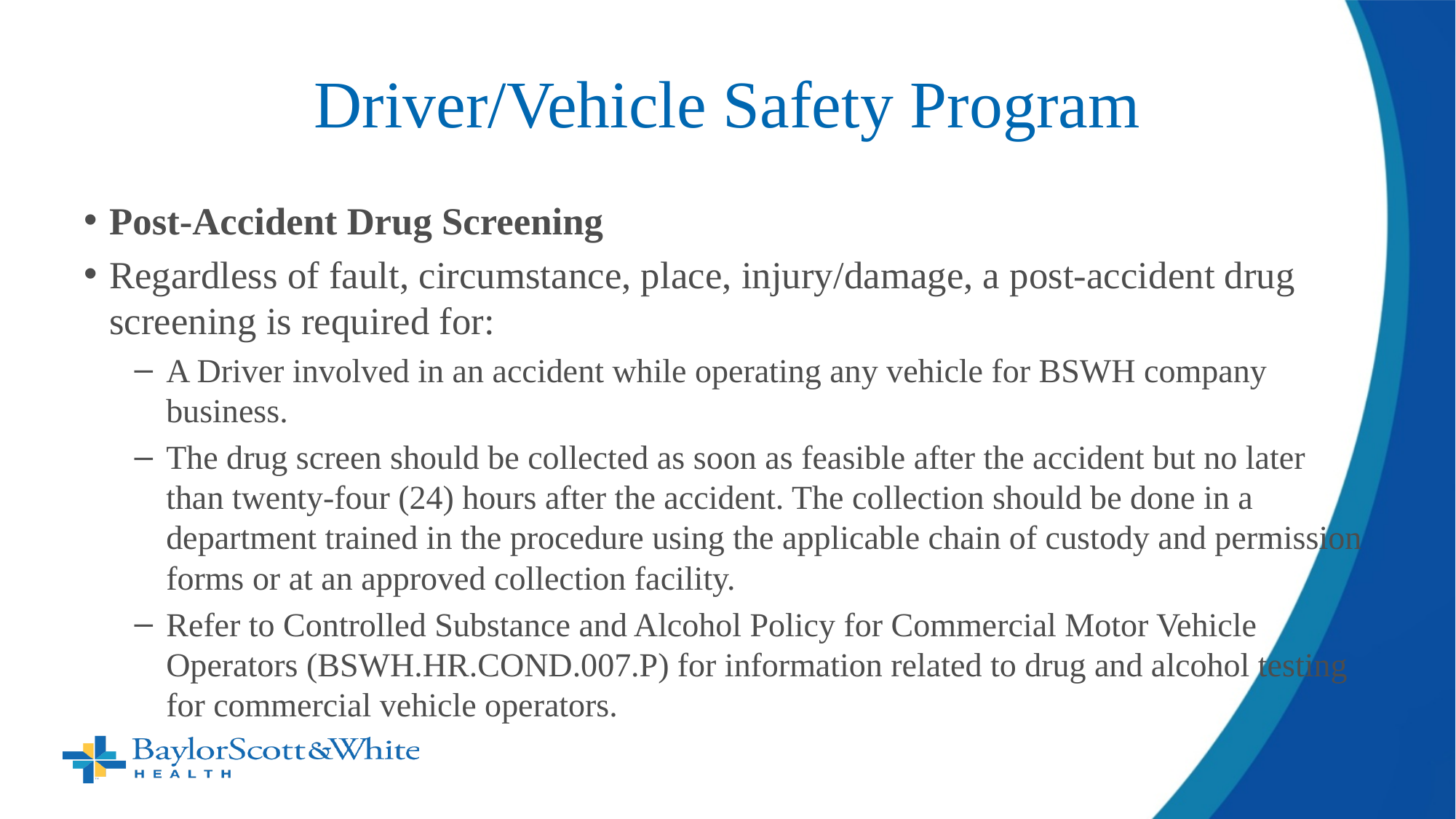

# Driver/Vehicle Safety Program
Post-Accident Drug Screening
Regardless of fault, circumstance, place, injury/damage, a post-accident drug screening is required for:
A Driver involved in an accident while operating any vehicle for BSWH company business.
The drug screen should be collected as soon as feasible after the accident but no later than twenty-four (24) hours after the accident. The collection should be done in a department trained in the procedure using the applicable chain of custody and permission forms or at an approved collection facility.
Refer to Controlled Substance and Alcohol Policy for Commercial Motor Vehicle Operators (BSWH.HR.COND.007.P) for information related to drug and alcohol testing for commercial vehicle operators.